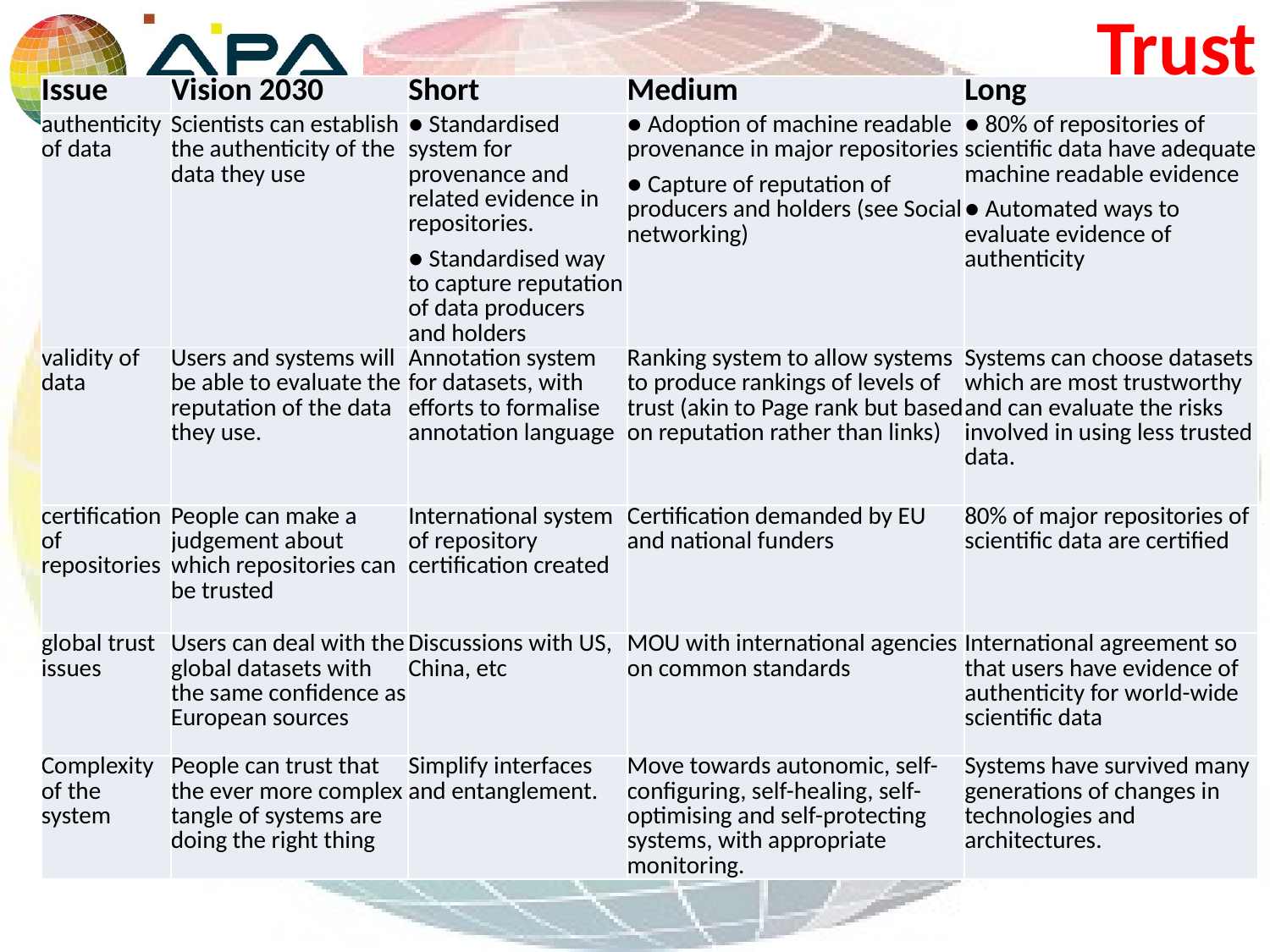

# Trust
| Issue | Vision 2030 | Short | Medium | Long |
| --- | --- | --- | --- | --- |
| authenticity of data | Scientists can establish the authenticity of the data they use | ● Standardised system for provenance and related evidence in repositories. ● Standardised way to capture reputation of data producers and holders | ● Adoption of machine readable provenance in major repositories ● Capture of reputation of producers and holders (see Social networking) | ● 80% of repositories of scientific data have adequate machine readable evidence ● Automated ways to evaluate evidence of authenticity |
| validity of data | Users and systems will be able to evaluate the reputation of the data they use. | Annotation system for datasets, with efforts to formalise annotation language | Ranking system to allow systems to produce rankings of levels of trust (akin to Page rank but based on reputation rather than links) | Systems can choose datasets which are most trustworthy and can evaluate the risks involved in using less trusted data. |
| certification of repositories | People can make a judgement about which repositories can be trusted | International system of repository certification created | Certification demanded by EU and national funders | 80% of major repositories of scientific data are certified |
| global trust issues | Users can deal with the global datasets with the same confidence as European sources | Discussions with US, China, etc | MOU with international agencies on common standards | International agreement so that users have evidence of authenticity for world-wide scientific data |
| Complexity of the system | People can trust that the ever more complex tangle of systems are doing the right thing | Simplify interfaces and entanglement. | Move towards autonomic, self-configuring, self-healing, self-optimising and self-protecting systems, with appropriate monitoring. | Systems have survived many generations of changes in technologies and architectures. |